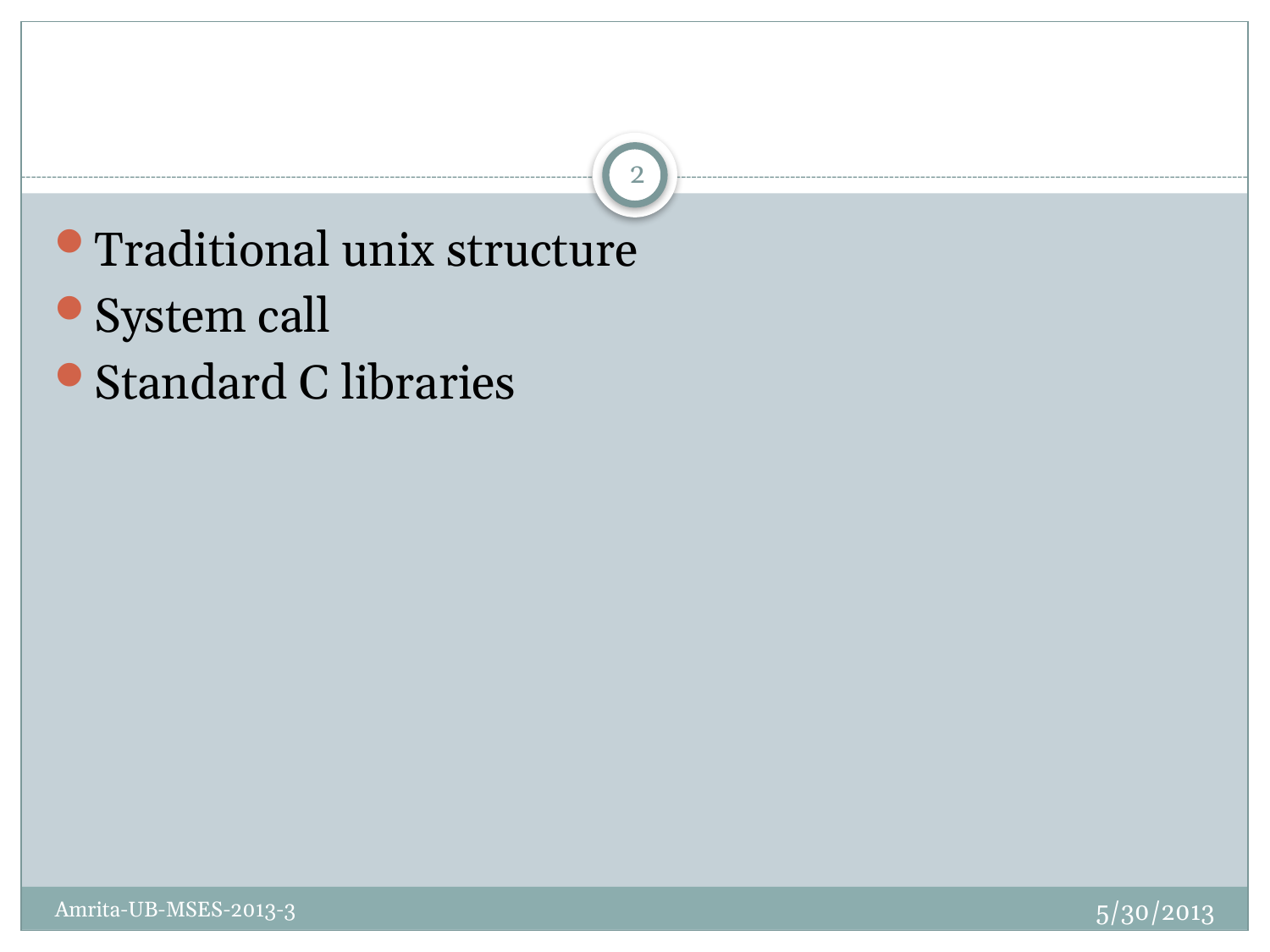

#
2
Traditional unix structure
System call
Standard C libraries

5/30/2013
Amrita-UB-MSES-2013-3